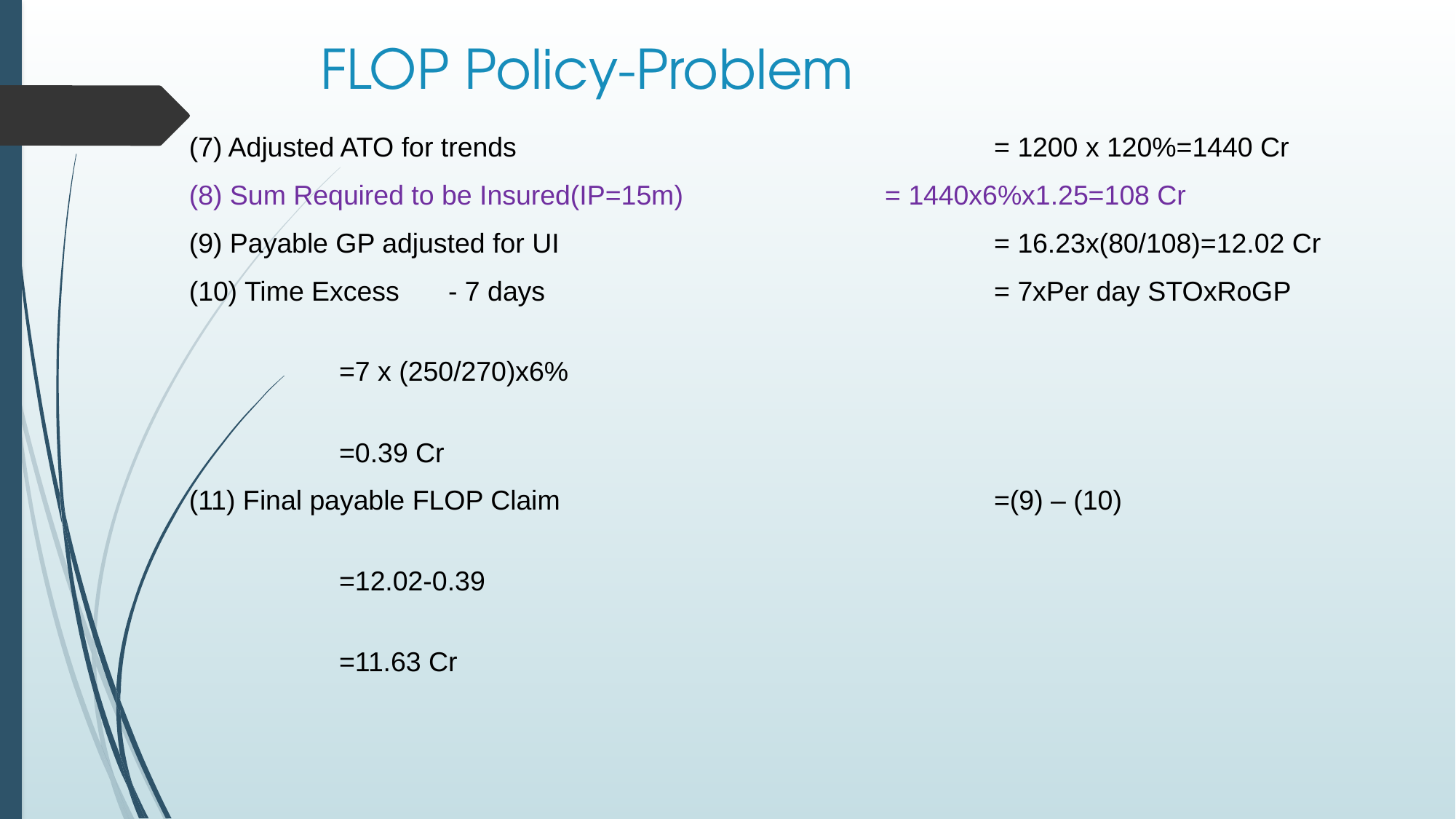

# FLOP Policy-Problem
(7) Adjusted ATO for trends		 			= 1200 x 120%=1440 Cr
(8) Sum Required to be Insured(IP=15m)		= 1440x6%x1.25=108 Cr
(9) Payable GP adjusted for UI				= 16.23x(80/108)=12.02 Cr
(10) Time Excess	- 7 days					= 7xPer day STOxRoGP
												=7 x (250/270)x6%
												=0.39 Cr
(11) Final payable FLOP Claim				=(9) – (10)
												=12.02-0.39
												=11.63 Cr